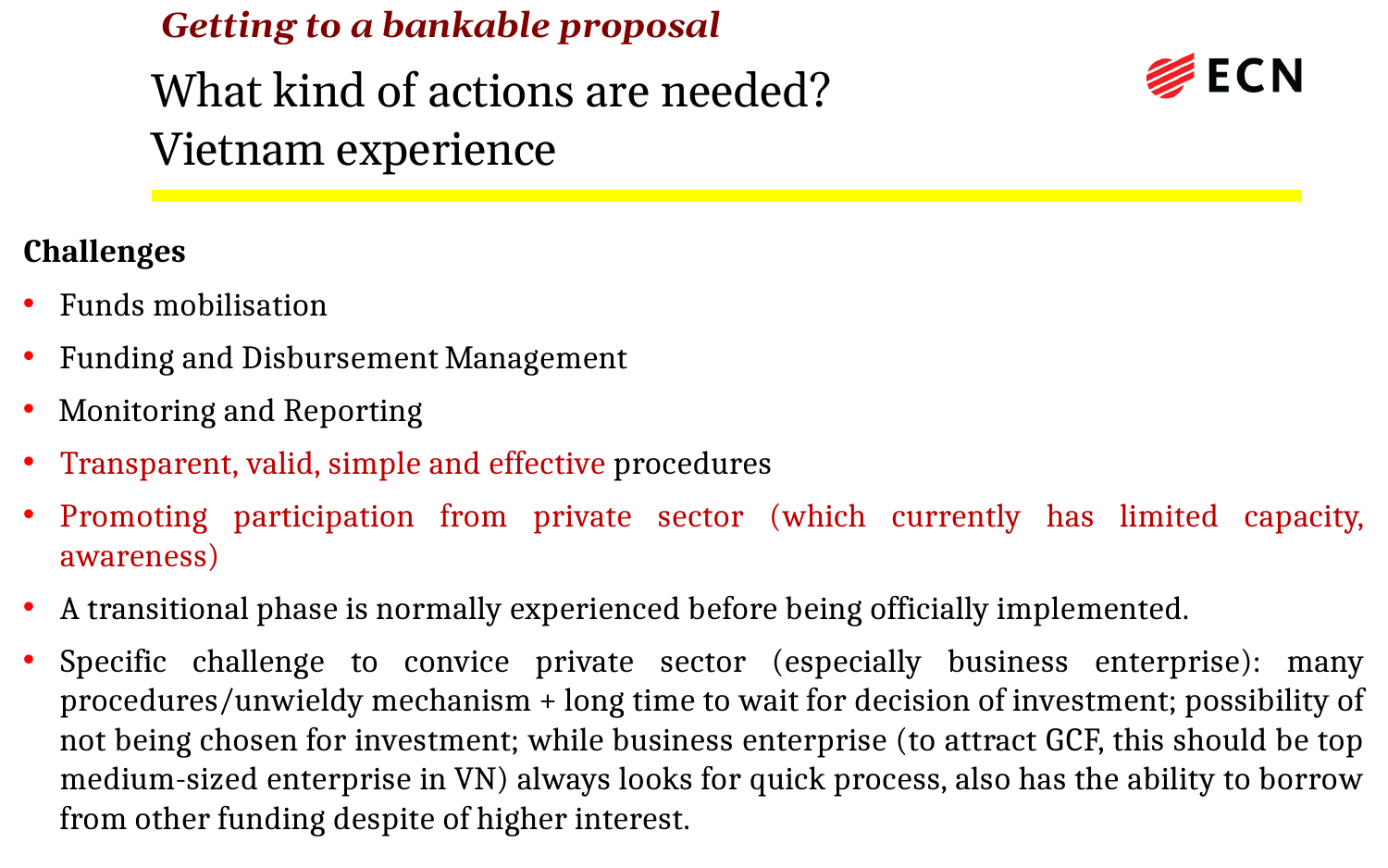

Getting to a bankable proposal
# What kind of actions are needed? Vietnam experience
Challenges
Funds mobilisation
Funding and Disbursement Management
Monitoring and Reporting
Transparent, valid, simple and effective procedures
Promoting participation from private sector (which currently has limited capacity, awareness)
A transitional phase is normally experienced before being officially implemented.
Specific challenge to convice private sector (especially business enterprise): many procedures/unwieldy mechanism + long time to wait for decision of investment; possibility of not being chosen for investment; while business enterprise (to attract GCF, this should be top medium-sized enterprise in VN) always looks for quick process, also has the ability to borrow from other funding despite of higher interest.